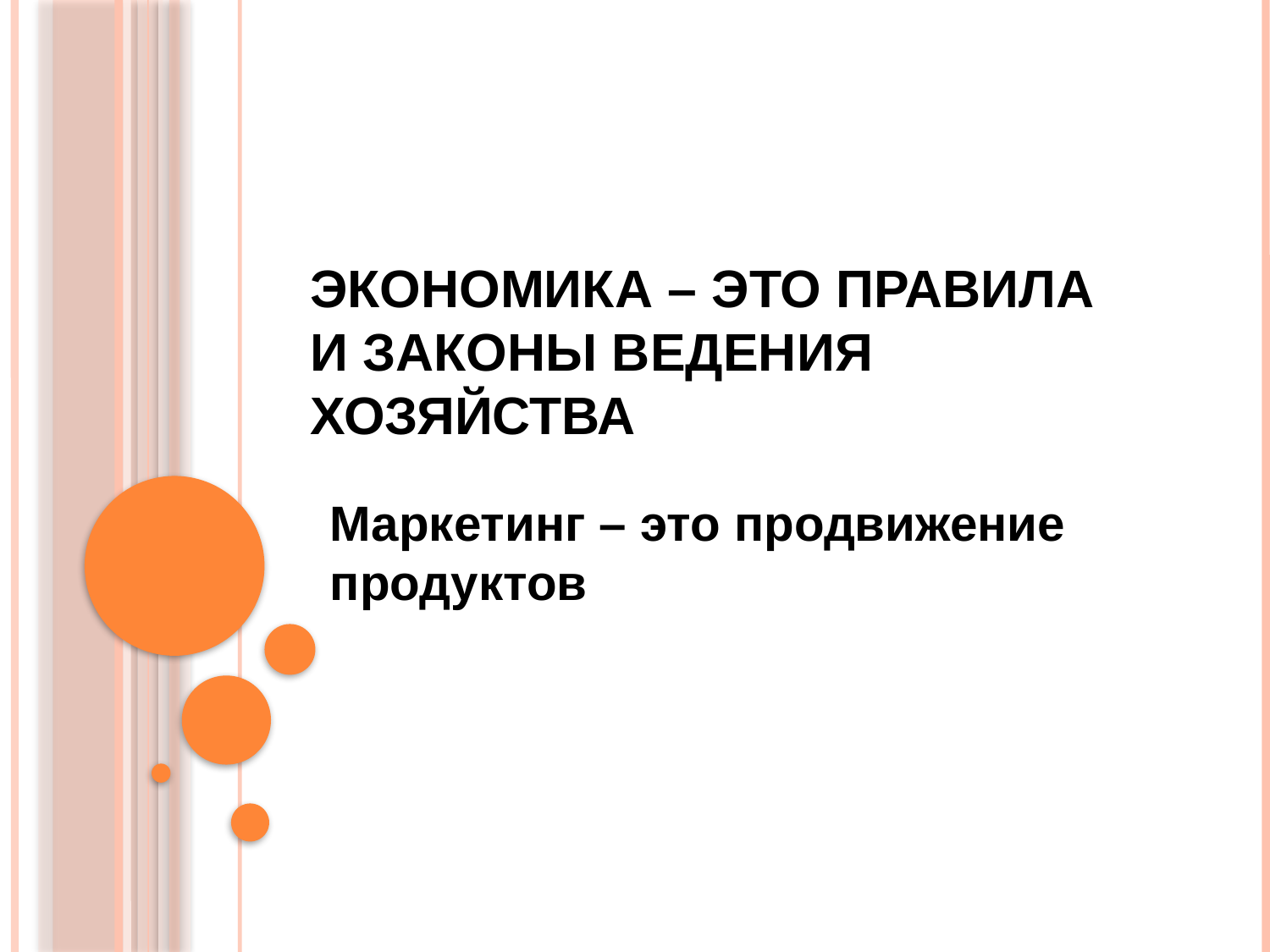

# Экономика – это правила и законы ведения хозяйства
Маркетинг – это продвижение продуктов